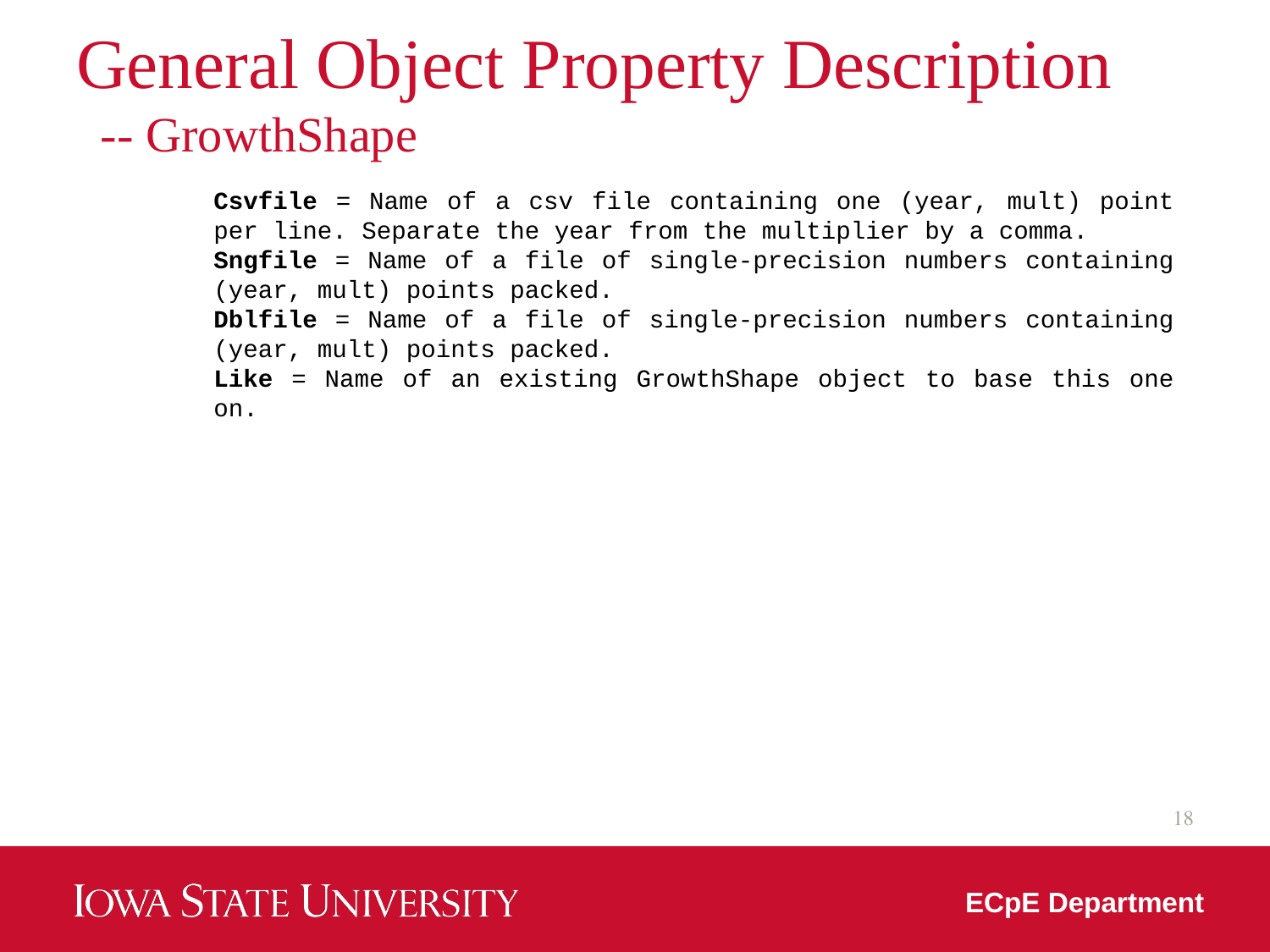

# General Object Property Description -- GrowthShape
Csvfile = Name of a csv file containing one (year, mult) point per line. Separate the year from the multiplier by a comma.
Sngfile = Name of a file of single‐precision numbers containing (year, mult) points packed.
Dblfile = Name of a file of single‐precision numbers containing (year, mult) points packed.
Like = Name of an existing GrowthShape object to base this one on.
18
ECpE Department